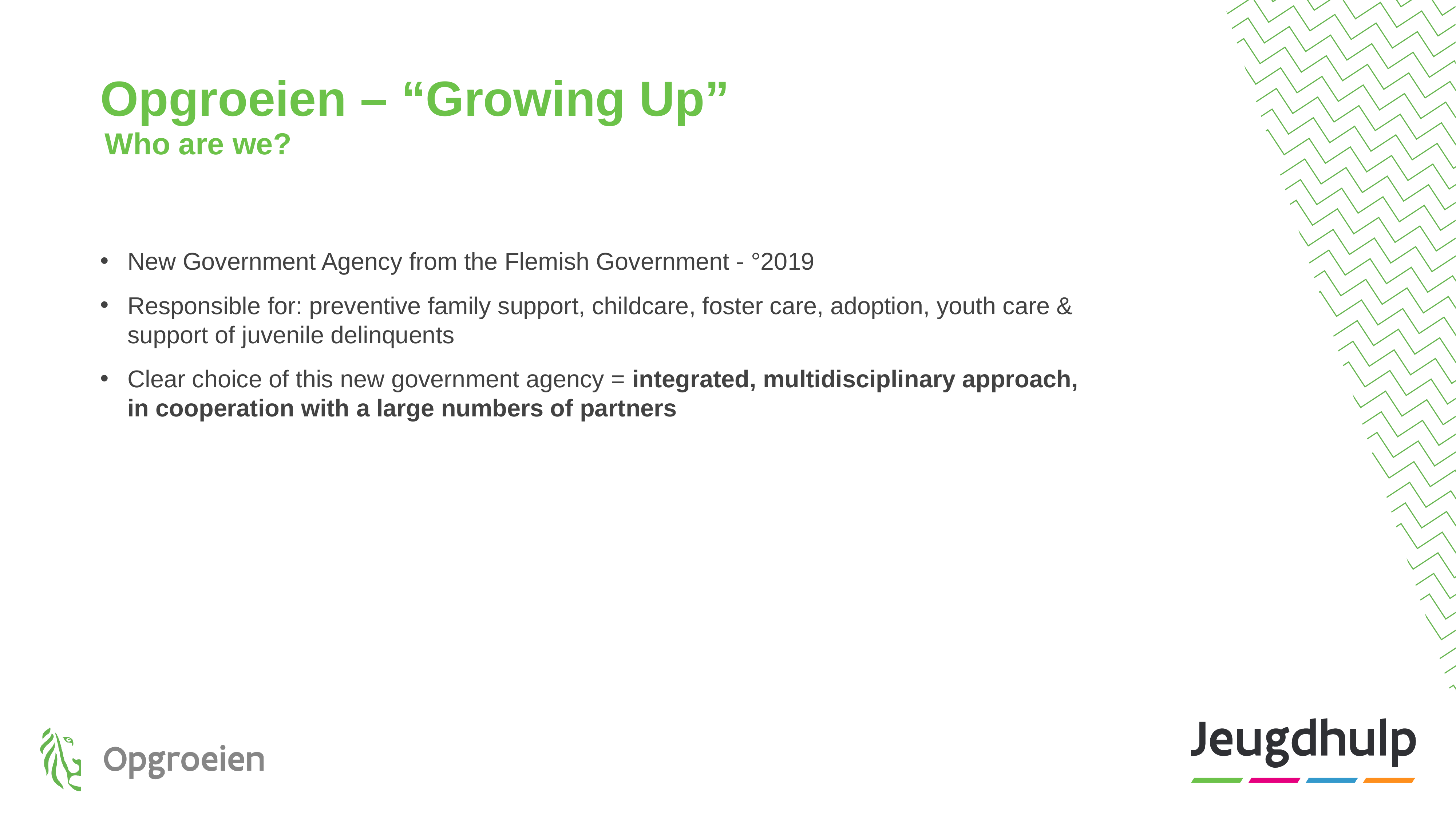

# Opgroeien – “Growing Up”
Who are we?
New Government Agency from the Flemish Government - °2019
Responsible for: preventive family support, childcare, foster care, adoption, youth care & support of juvenile delinquents
Clear choice of this new government agency = integrated, multidisciplinary approach, in cooperation with a large numbers of partners